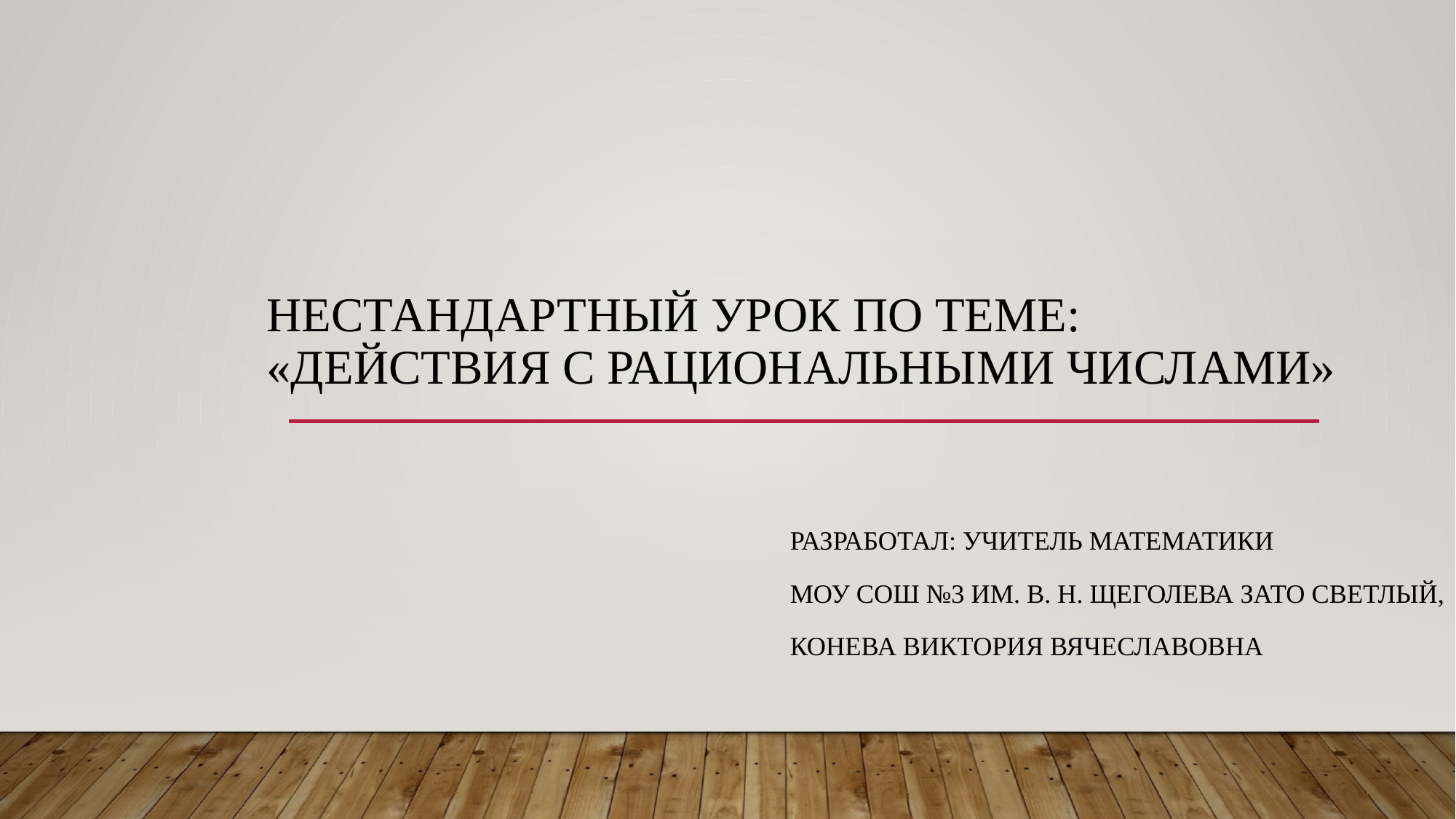

# Нестандартный урок по теме: «Действия с рациональными числами»
Разработал: учитель математики
МОУ СОШ №3 им. В. Н. Щеголева ЗАТО Светлый,
Конева Виктория Вячеславовна